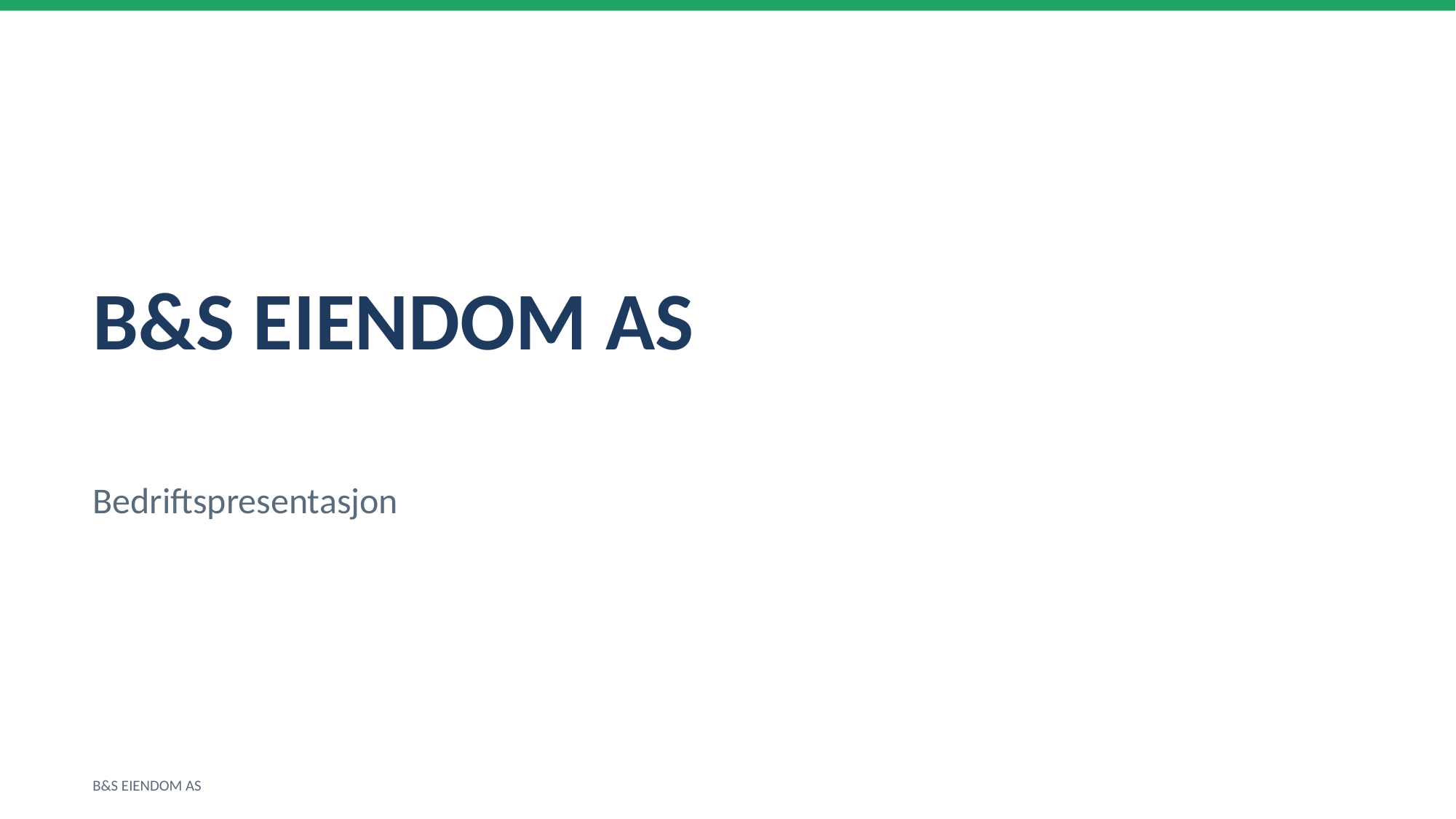

B&S EIENDOM AS
Bedriftspresentasjon
B&S EIENDOM AS